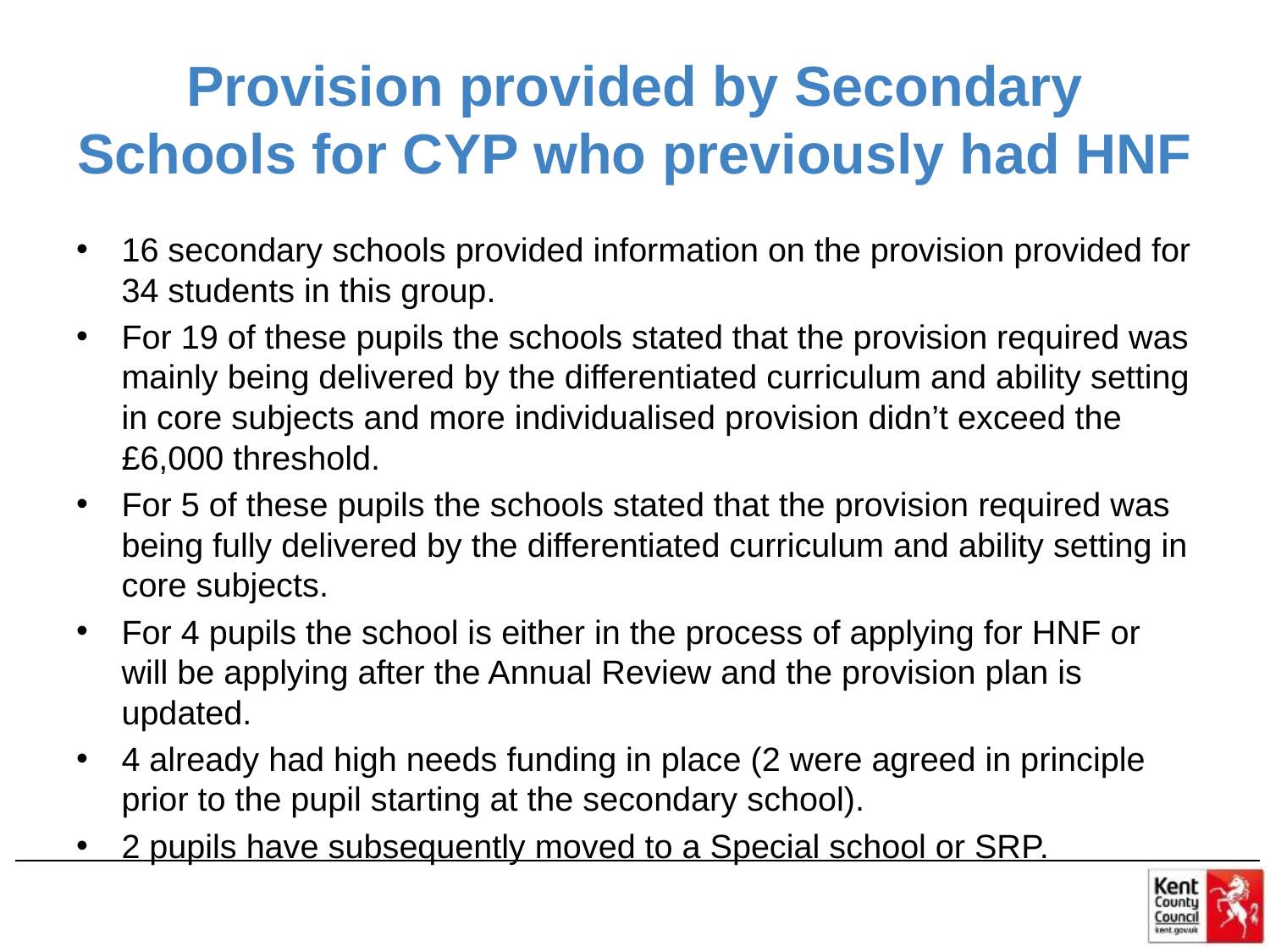

# Provision provided by Secondary Schools for CYP who previously had HNF
16 secondary schools provided information on the provision provided for 34 students in this group.
For 19 of these pupils the schools stated that the provision required was mainly being delivered by the differentiated curriculum and ability setting in core subjects and more individualised provision didn’t exceed the £6,000 threshold.
For 5 of these pupils the schools stated that the provision required was being fully delivered by the differentiated curriculum and ability setting in core subjects.
For 4 pupils the school is either in the process of applying for HNF or will be applying after the Annual Review and the provision plan is updated.
4 already had high needs funding in place (2 were agreed in principle prior to the pupil starting at the secondary school).
2 pupils have subsequently moved to a Special school or SRP.